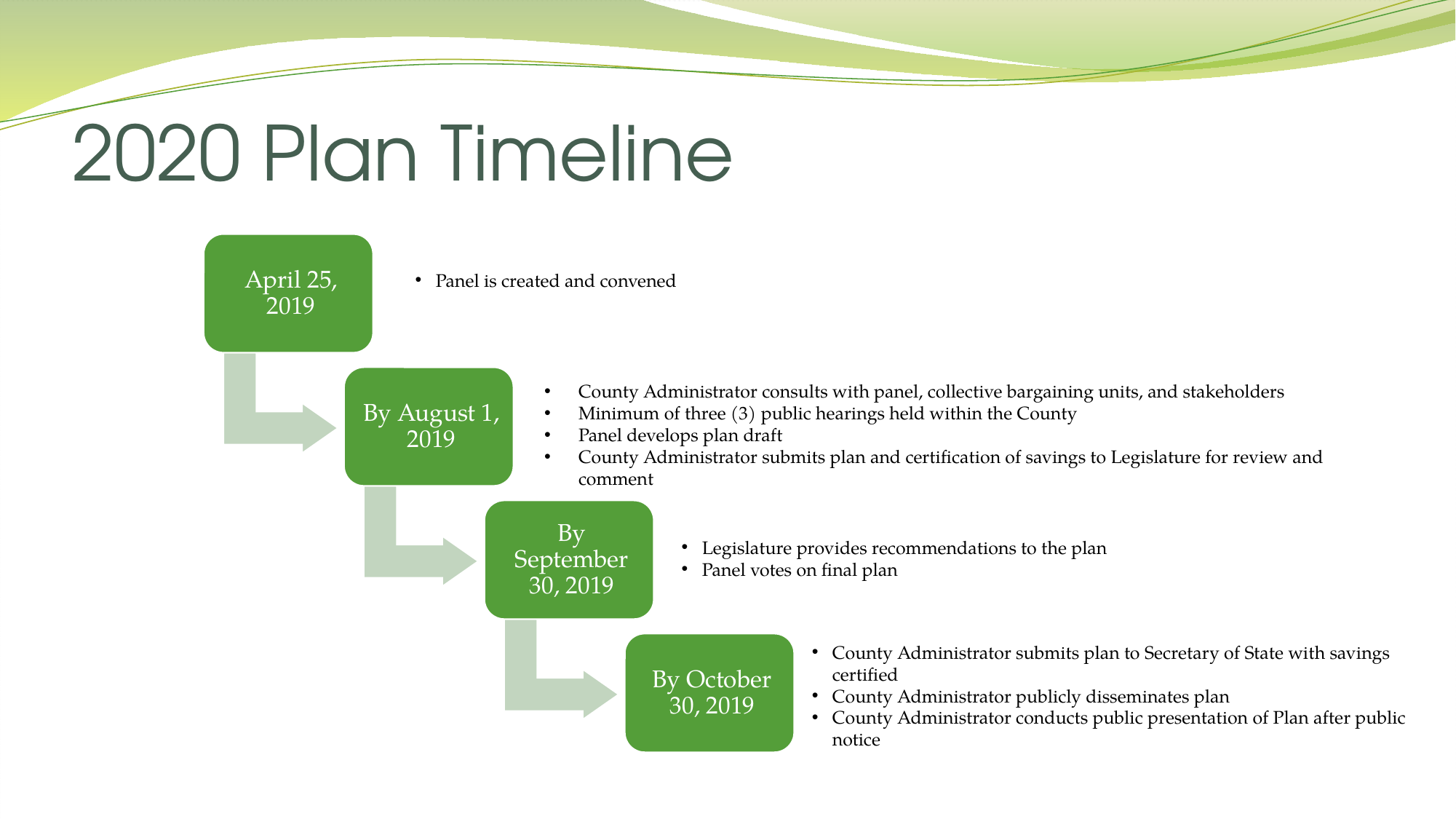

# 2020 Plan Timeline
April 25, 2019
By August 1, 2019
By September 30, 2019
By October 30, 2019
Panel is created and convened
County Administrator consults with panel, collective bargaining units, and stakeholders
Minimum of three (3) public hearings held within the County
Panel develops plan draft
County Administrator submits plan and certification of savings to Legislature for review and comment
Legislature provides recommendations to the plan
Panel votes on final plan
County Administrator submits plan to Secretary of State with savings certified
County Administrator publicly disseminates plan
County Administrator conducts public presentation of Plan after public notice